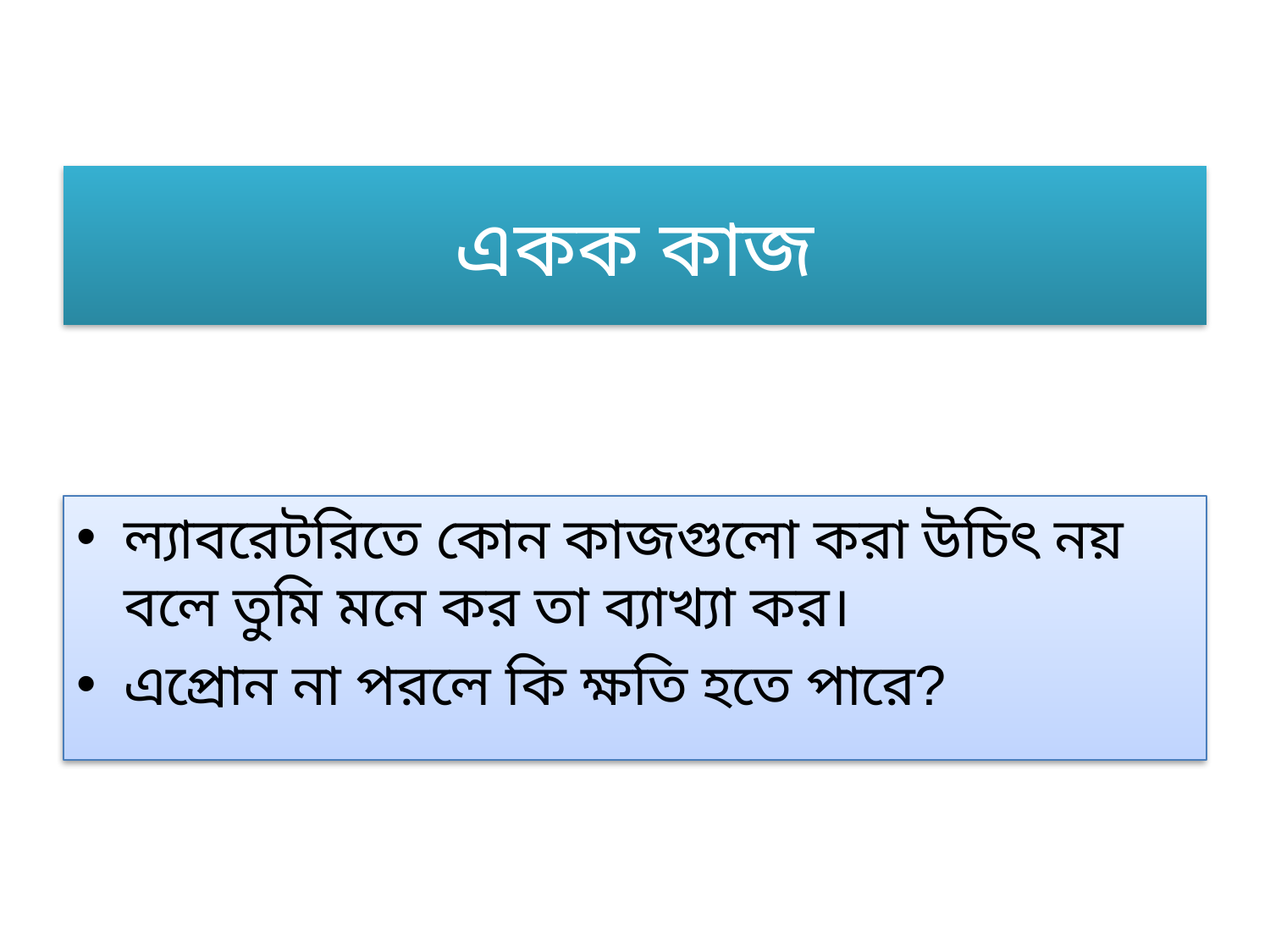

# একক কাজ
ল্যাবরেটরিতে কোন কাজগুলো করা উচিৎ নয় বলে তুমি মনে কর তা ব্যাখ্যা কর।
এপ্রোন না পরলে কি ক্ষতি হতে পারে?